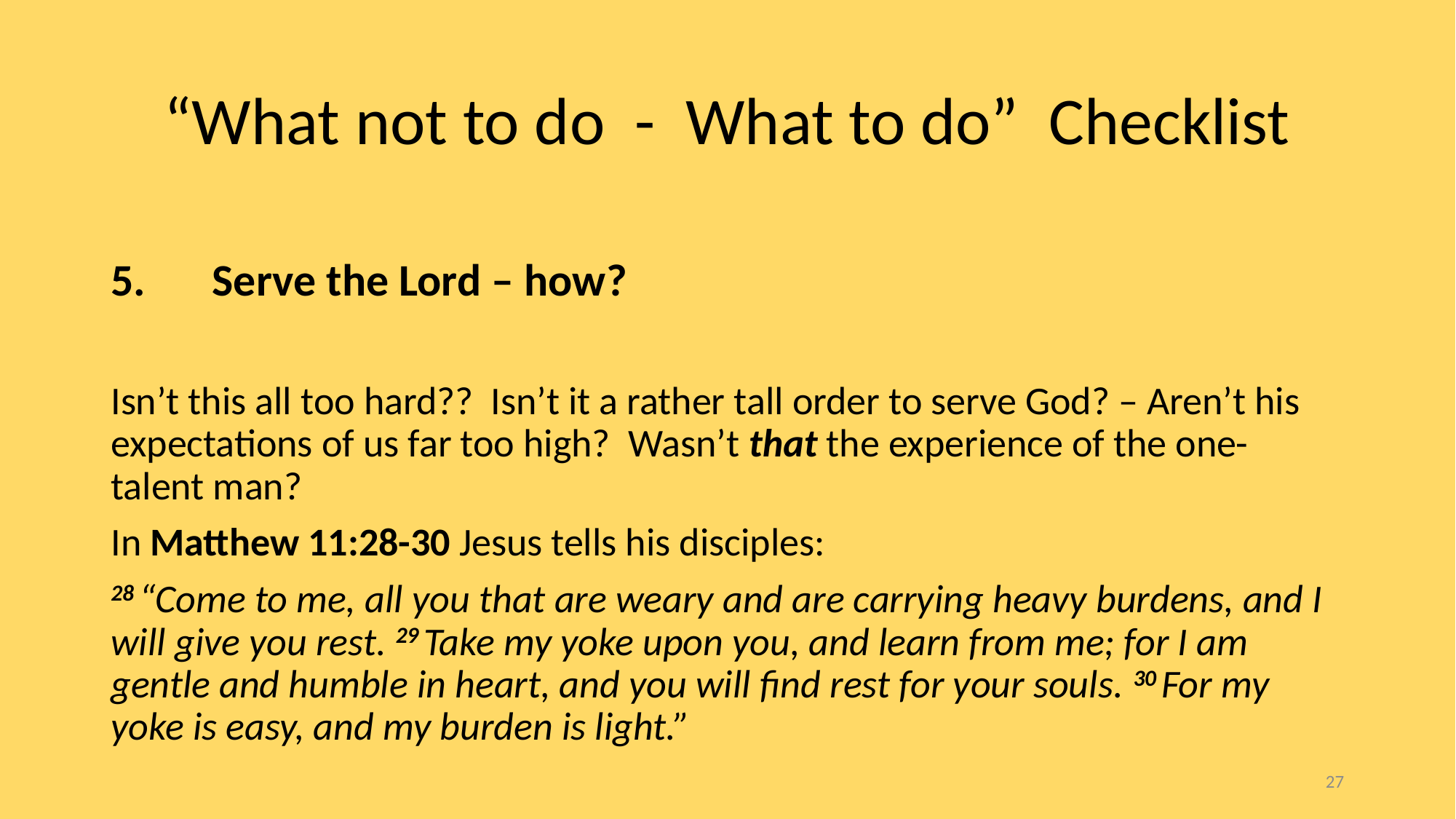

# “What not to do  -  What to do”  Checklist
5.	Serve the Lord – how?

Isn’t this all too hard??  Isn’t it a rather tall order to serve God? – Aren’t his expectations of us far too high?  Wasn’t that the experience of the one-talent man?
In Matthew 11:28-30 Jesus tells his disciples:
28 “Come to me, all you that are weary and are carrying heavy burdens, and I will give you rest. 29 Take my yoke upon you, and learn from me; for I am gentle and humble in heart, and you will find rest for your souls. 30 For my yoke is easy, and my burden is light.”

27